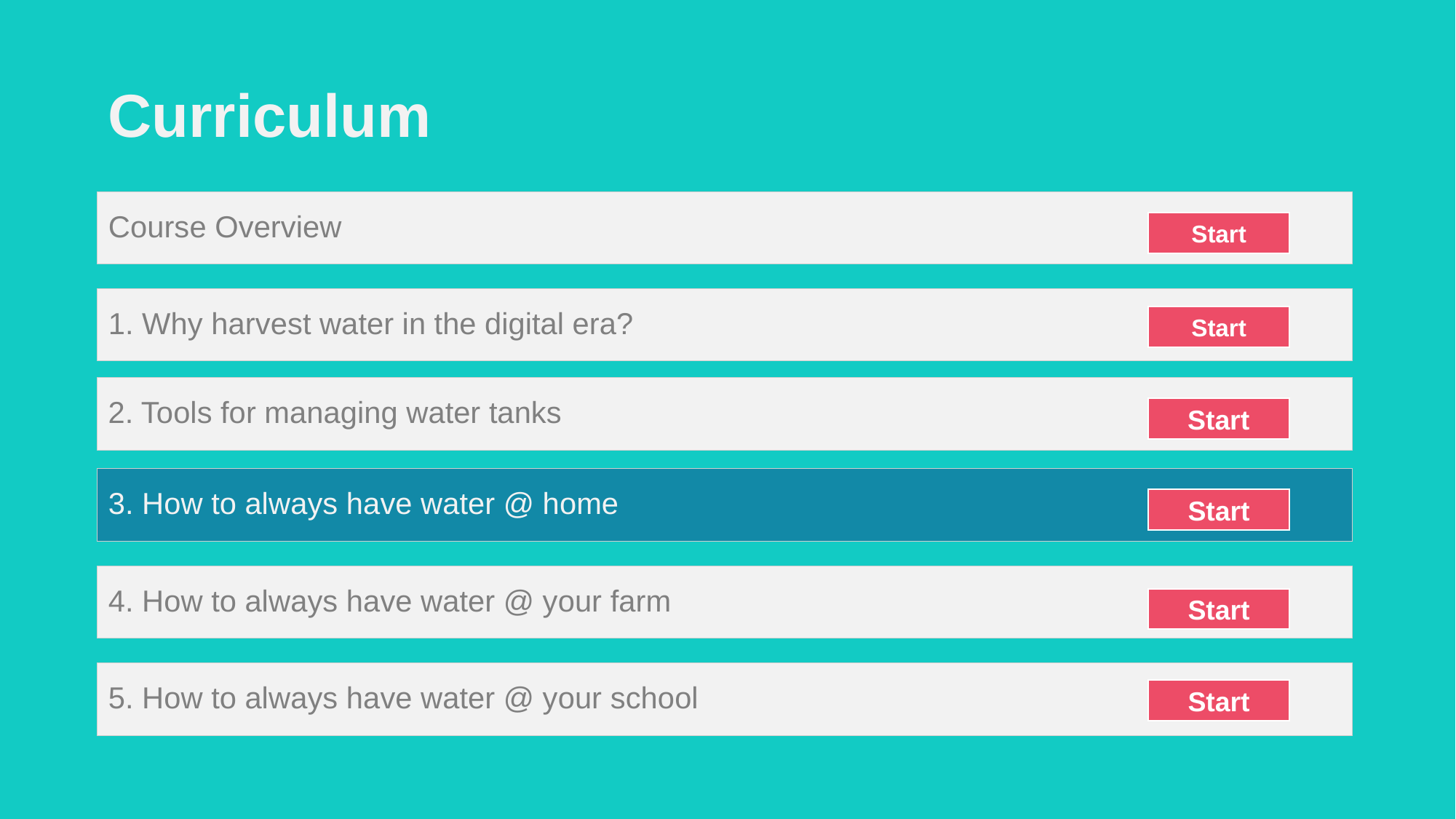

Curriculum
Course Overview
Start
# 1. Why harvest water in the digital era?
Start
2. Tools for managing water tanks
Start
3. How to always have water @ home
Start
4. How to always have water @ your farm
Start
5. How to always have water @ your school
Start